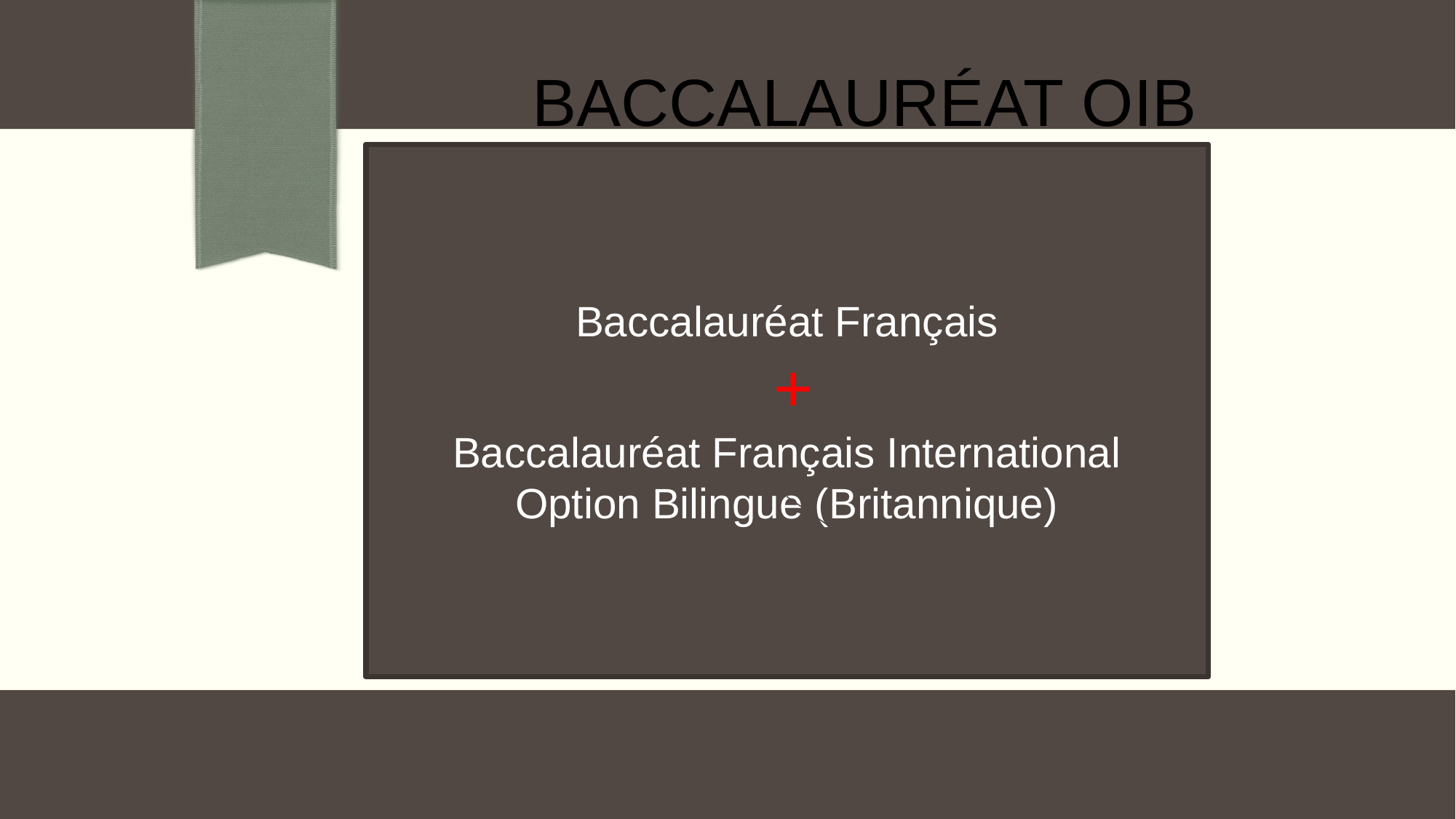

# BACCALAURÉAT OIB
Baccalauréat Français
 +
Baccalauréat Français International
Option Bilingue (Britannique)